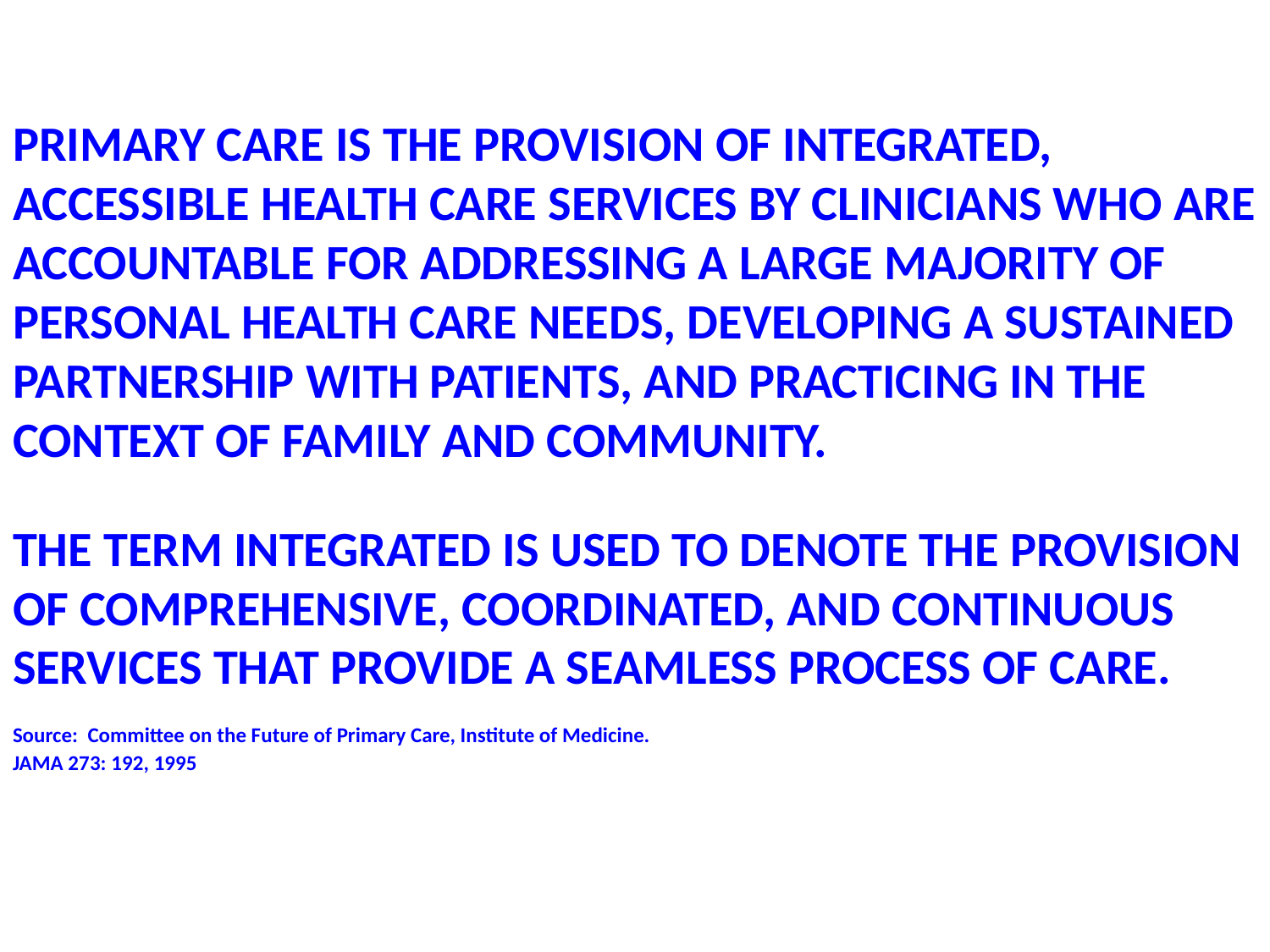

PRIMARY CARE IS THE PROVISION OF INTEGRATED, ACCESSIBLE HEALTH CARE SERVICES BY CLINICIANS WHO ARE ACCOUNTABLE FOR ADDRESSING A LARGE MAJORITY OF PERSONAL HEALTH CARE NEEDS, DEVELOPING A SUSTAINED PARTNERSHIP WITH PATIENTS, AND PRACTICING IN THE CONTEXT OF FAMILY AND COMMUNITY.

THE TERM INTEGRATED IS USED TO DENOTE THE PROVISION OF COMPREHENSIVE, COORDINATED, AND CONTINUOUS SERVICES THAT PROVIDE A SEAMLESS PROCESS OF CARE.

Source:  Committee on the Future of Primary Care, Institute of Medicine.
JAMA 273: 192, 1995